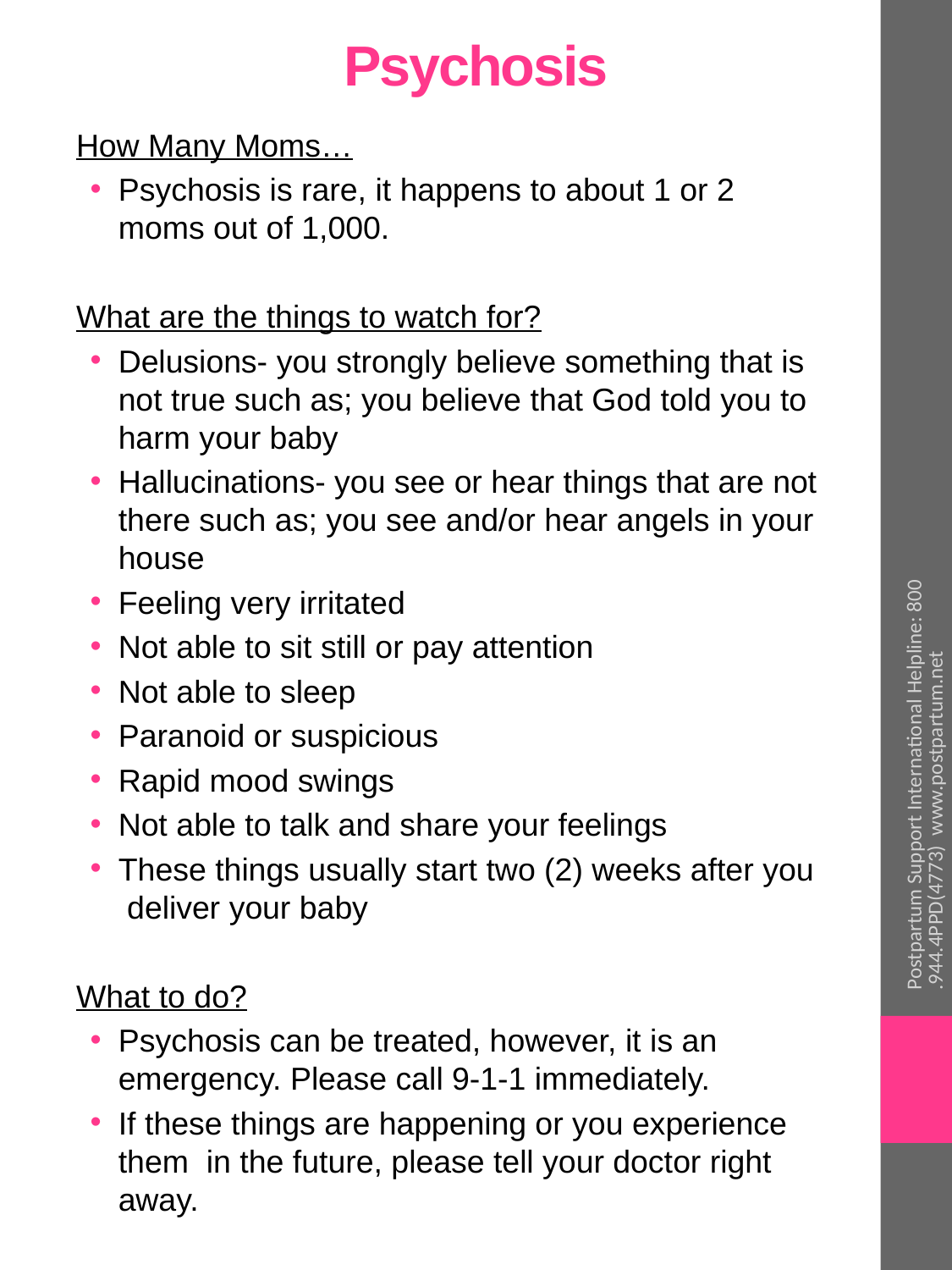

# Psychosis

How Many Moms…
Psychosis is rare, it happens to about 1 or 2 moms out of 1,000.

What are the things to watch for?
Delusions- you strongly believe something that is not true such as; you believe that God told you to harm your baby
Hallucinations- you see or hear things that are not there such as; you see and/or hear angels in your house
Feeling very irritated
Not able to sit still or pay attention
Not able to sleep
Paranoid or suspicious
Rapid mood swings
Not able to talk and share your feelings
These things usually start two (2) weeks after you  deliver your baby

What to do?
Psychosis can be treated, however, it is an emergency. Please call 9-1-1 immediately.
If these things are happening or you experience them  in the future, please tell your doctor right away.

Postpartum Support International Helpline: 800.944.4PPD(4773)  www.postpartum.net